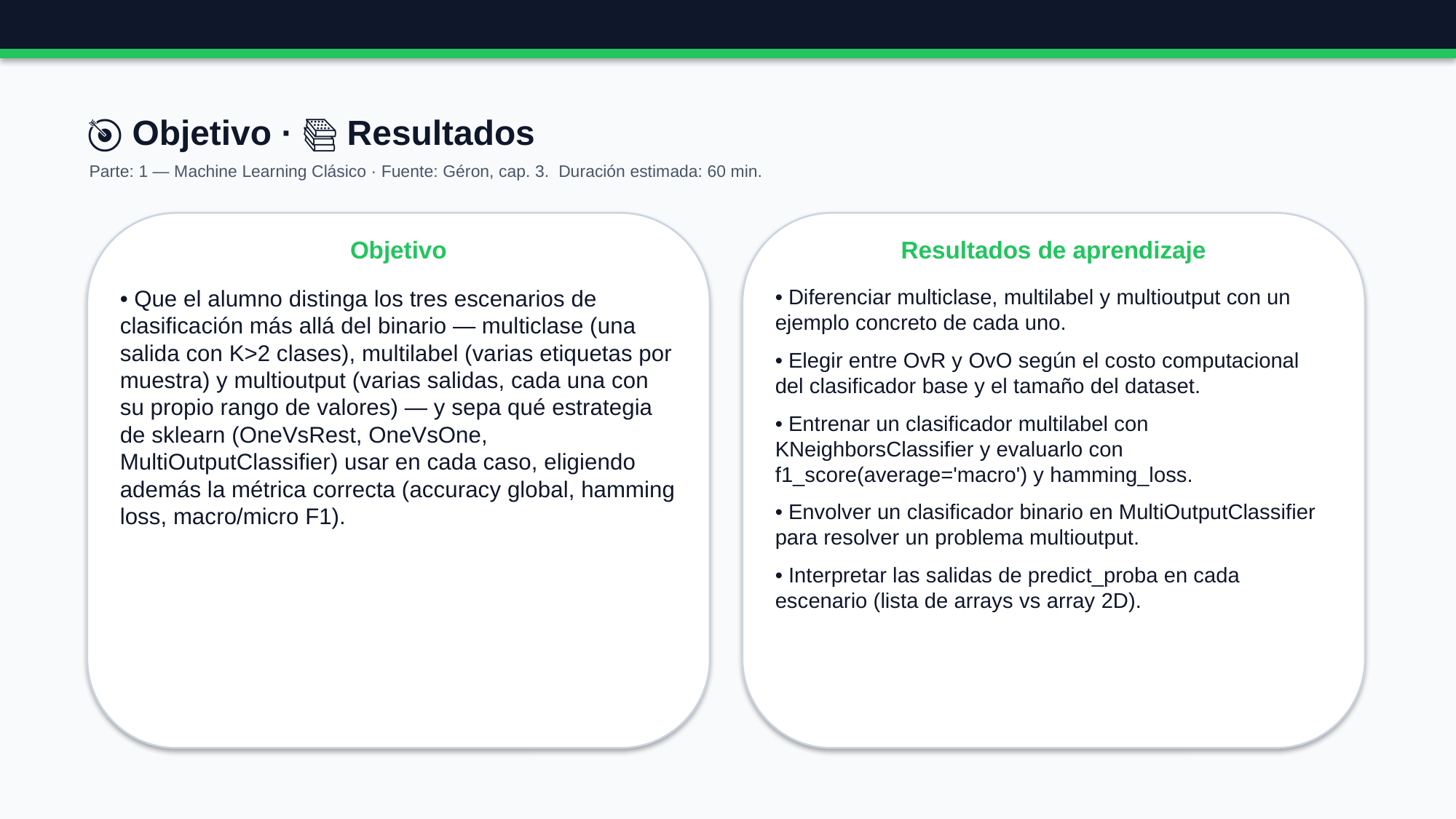

🎯 Objetivo · 📚 Resultados
Parte: 1 — Machine Learning Clásico · Fuente: Géron, cap. 3.  Duración estimada: 60 min.

Objetivo
Resultados de aprendizaje
• Que el alumno distinga los tres escenarios de clasificación más allá del binario — multiclase (una salida con K>2 clases), multilabel (varias etiquetas por muestra) y multioutput (varias salidas, cada una con su propio rango de valores) — y sepa qué estrategia de sklearn (OneVsRest, OneVsOne, MultiOutputClassifier) usar en cada caso, eligiendo además la métrica correcta (accuracy global, hamming loss, macro/micro F1).
• Diferenciar multiclase, multilabel y multioutput con un ejemplo concreto de cada uno.
• Elegir entre OvR y OvO según el costo computacional del clasificador base y el tamaño del dataset.
• Entrenar un clasificador multilabel con KNeighborsClassifier y evaluarlo con f1_score(average='macro') y hamming_loss.
• Envolver un clasificador binario en MultiOutputClassifier para resolver un problema multioutput.
• Interpretar las salidas de predict_proba en cada escenario (lista de arrays vs array 2D).